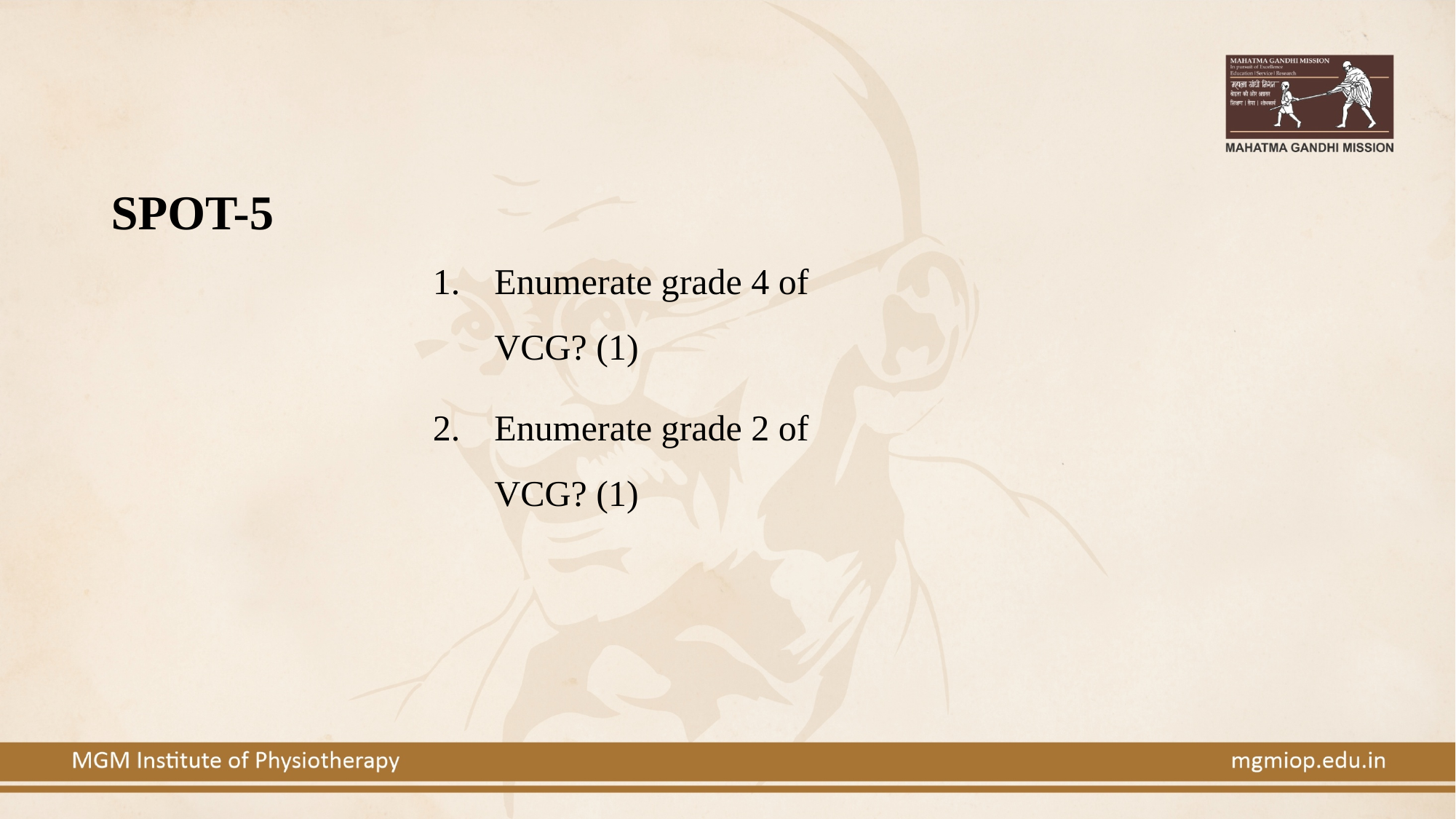

# SPOT-5
Enumerate grade 4 of VCG? (1)
Enumerate grade 2 of VCG? (1)